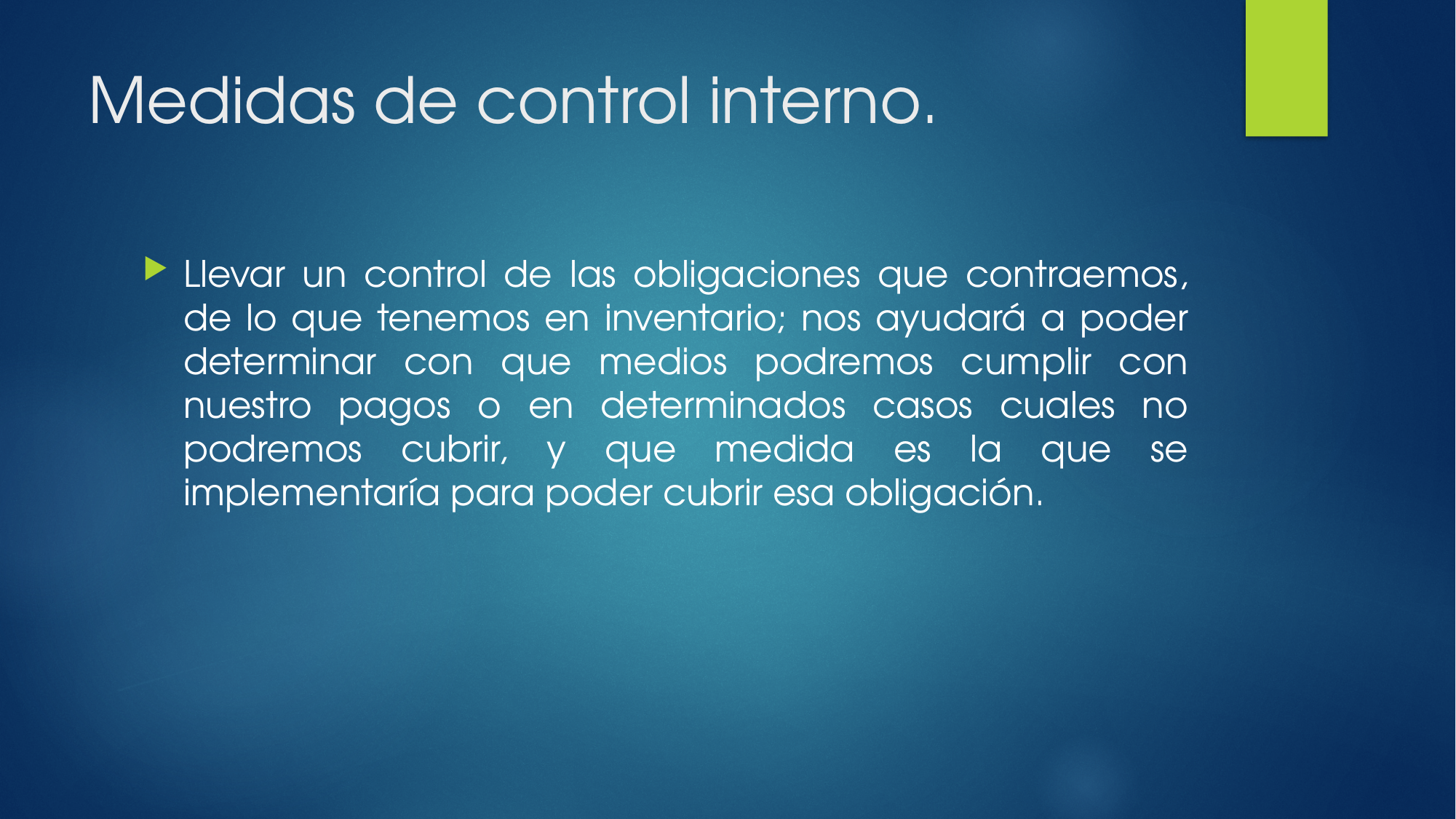

# Medidas de control interno.
Llevar un control de las obligaciones que contraemos, de lo que tenemos en inventario; nos ayudará a poder determinar con que medios podremos cumplir con nuestro pagos o en determinados casos cuales no podremos cubrir, y que medida es la que se implementaría para poder cubrir esa obligación.